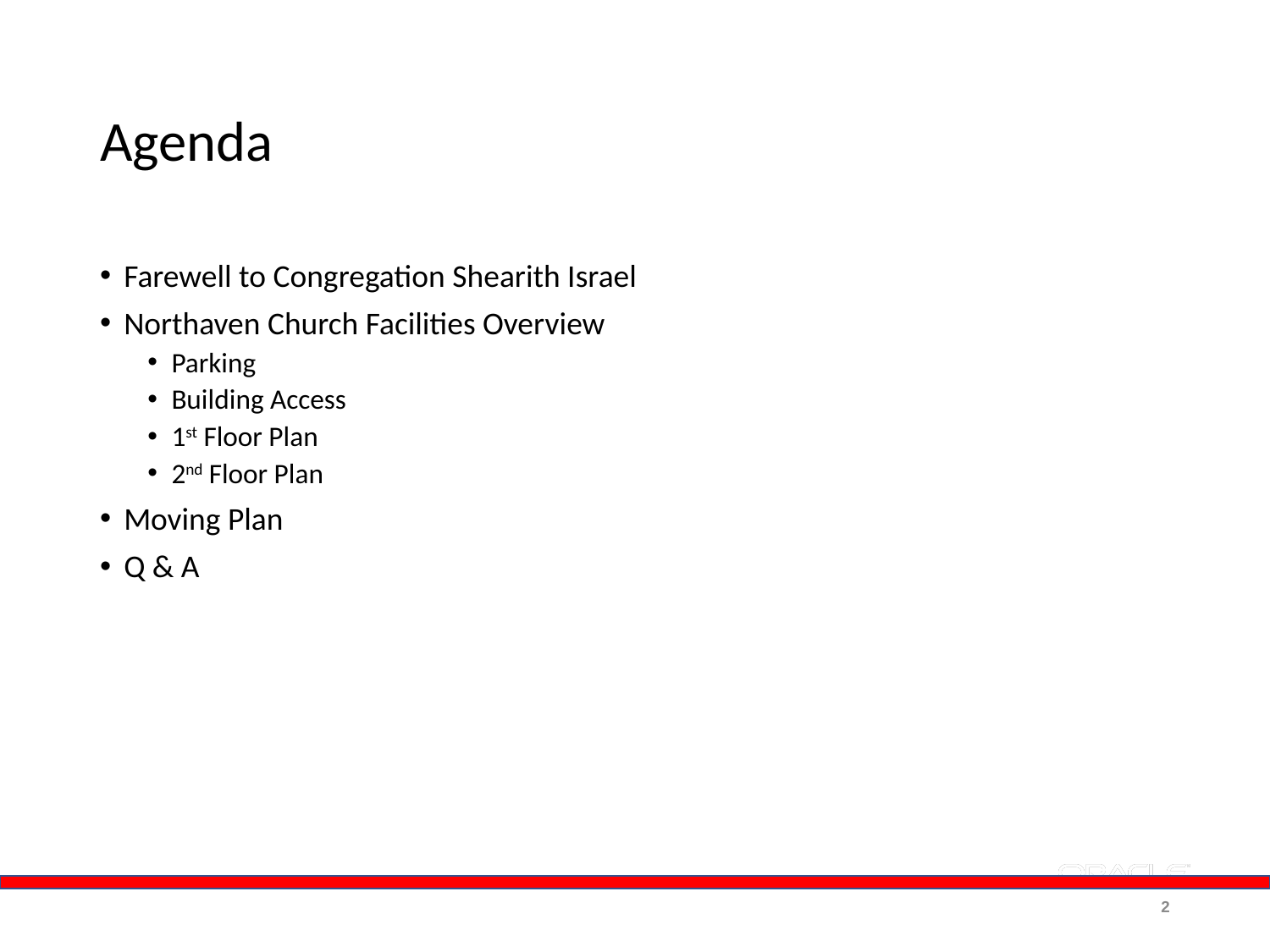

# Agenda
Farewell to Congregation Shearith Israel
Northaven Church Facilities Overview
Parking
Building Access
1st Floor Plan
2nd Floor Plan
Moving Plan
Q & A

2